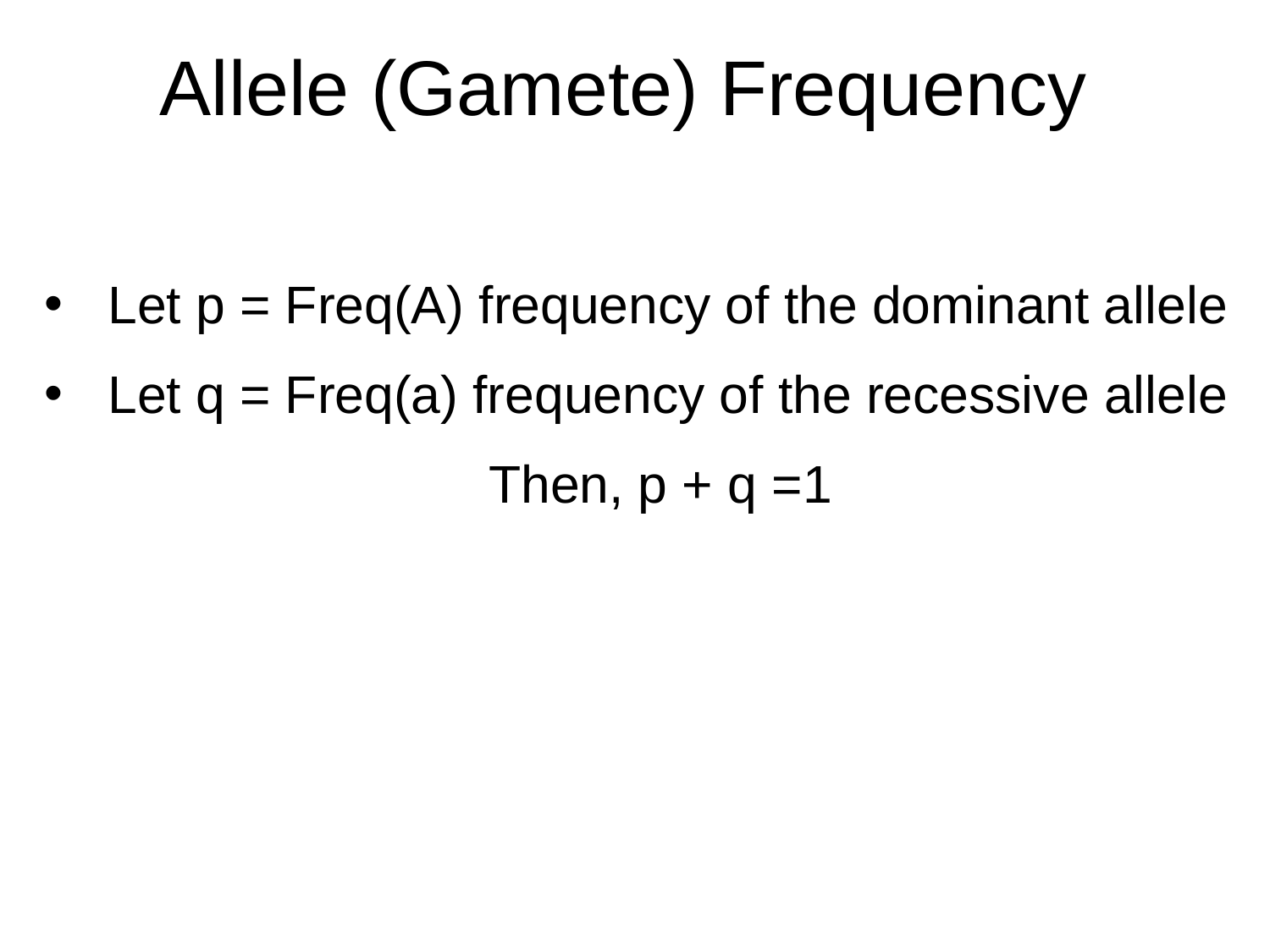

Allele (Gamete) Frequency

Let p = Freq(A) frequency of the dominant allele
Let q = Freq(a) frequency of the recessive allele
				Then, p + q =1